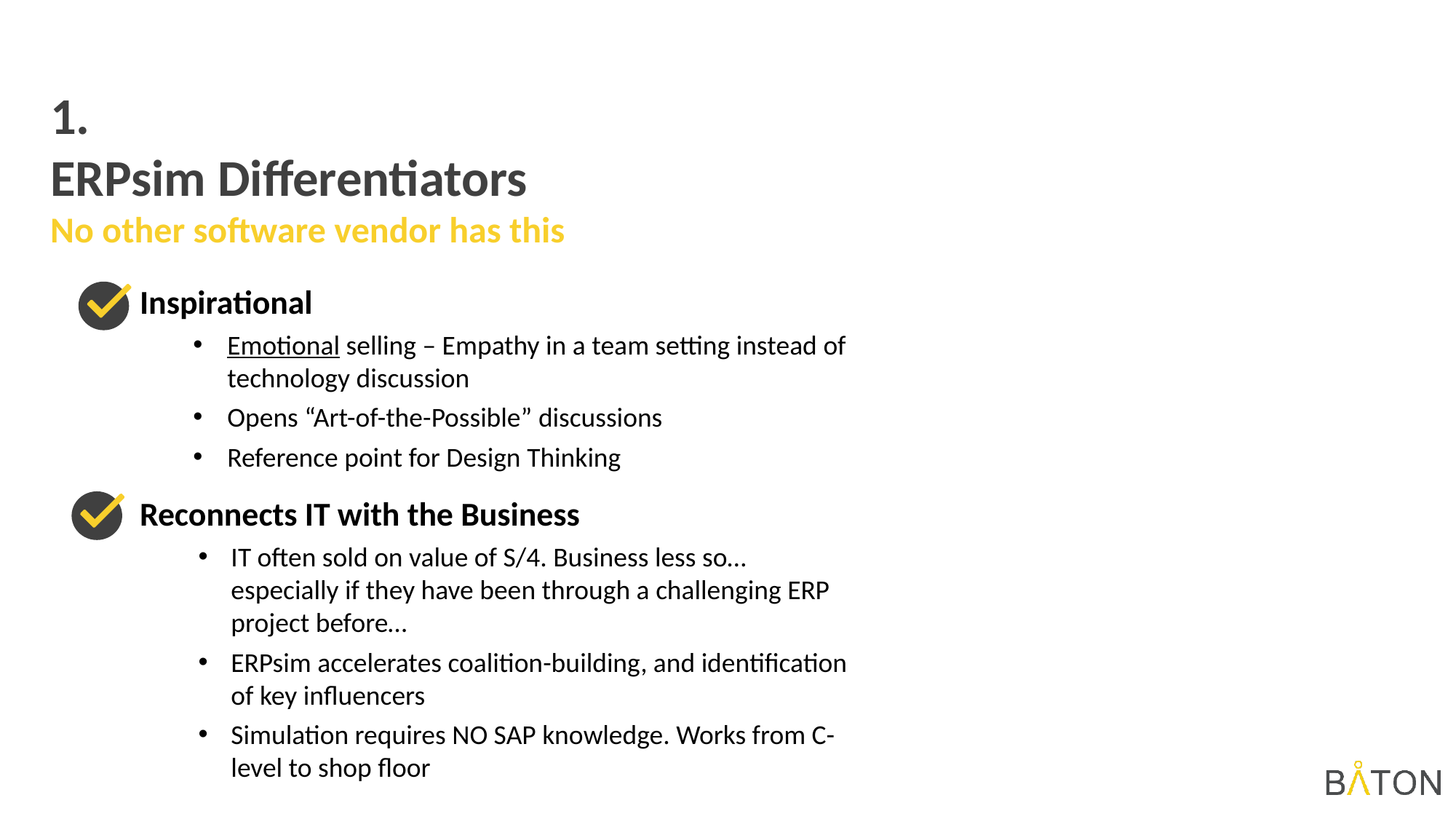

1.
ERPsim Differentiators
No other software vendor has this
Inspirational
Emotional selling – Empathy in a team setting instead of technology discussion
Opens “Art-of-the-Possible” discussions
Reference point for Design Thinking
Reconnects IT with the Business
IT often sold on value of S/4. Business less so… especially if they have been through a challenging ERP project before…
ERPsim accelerates coalition-building, and identification of key influencers
Simulation requires NO SAP knowledge. Works from C-level to shop floor